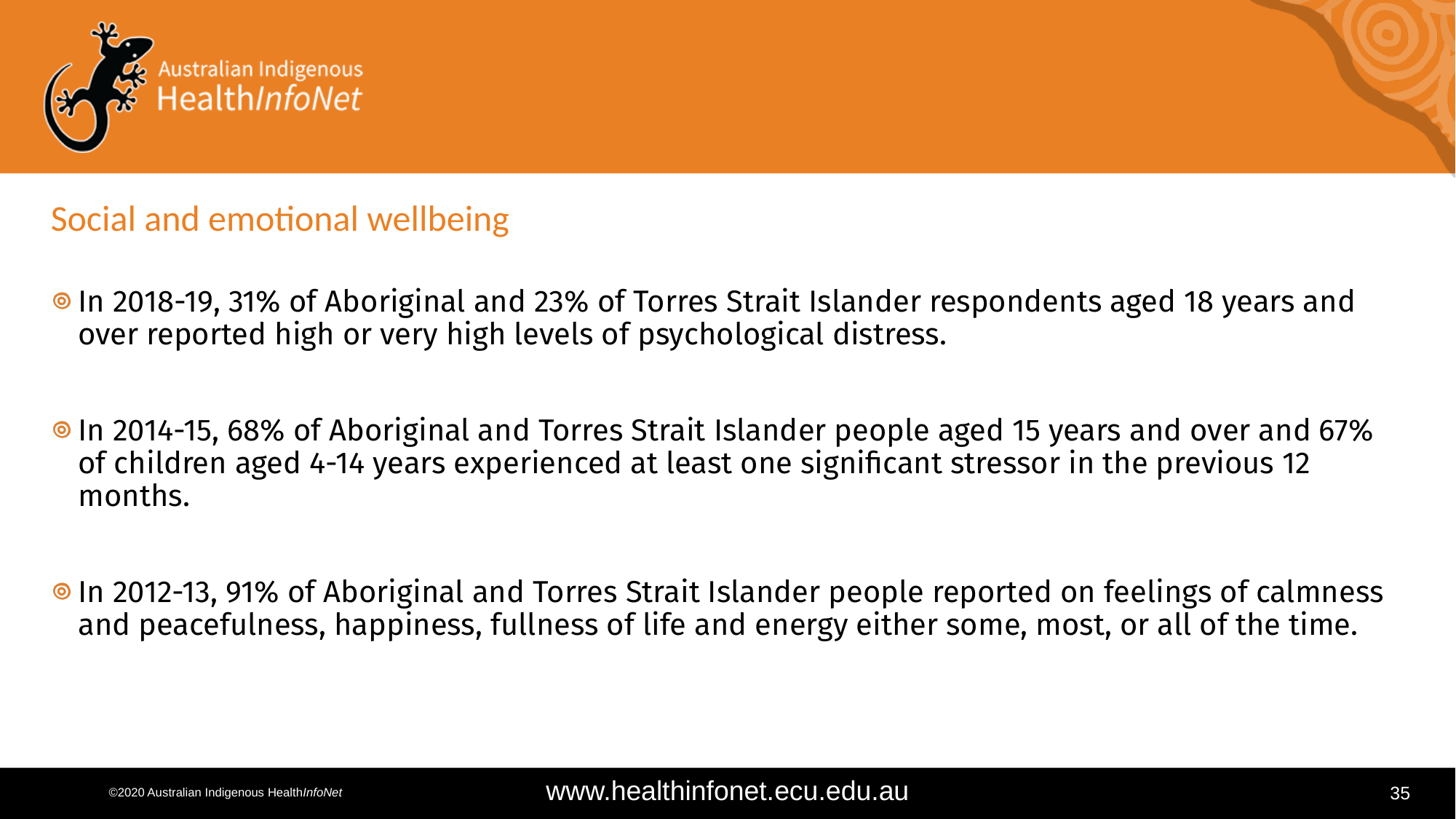

# Social and emotional wellbeing
In 2018-19, 31% of Aboriginal and 23% of Torres Strait Islander respondents aged 18 years and over reported high or very high levels of psychological distress.

In 2014-15, 68% of Aboriginal and Torres Strait Islander people aged 15 years and over and 67% of children aged 4-14 years experienced at least one significant stressor in the previous 12 months.

In 2012-13, 91% of Aboriginal and Torres Strait Islander people reported on feelings of calmness and peacefulness, happiness, fullness of life and energy either some, most, or all of the time.